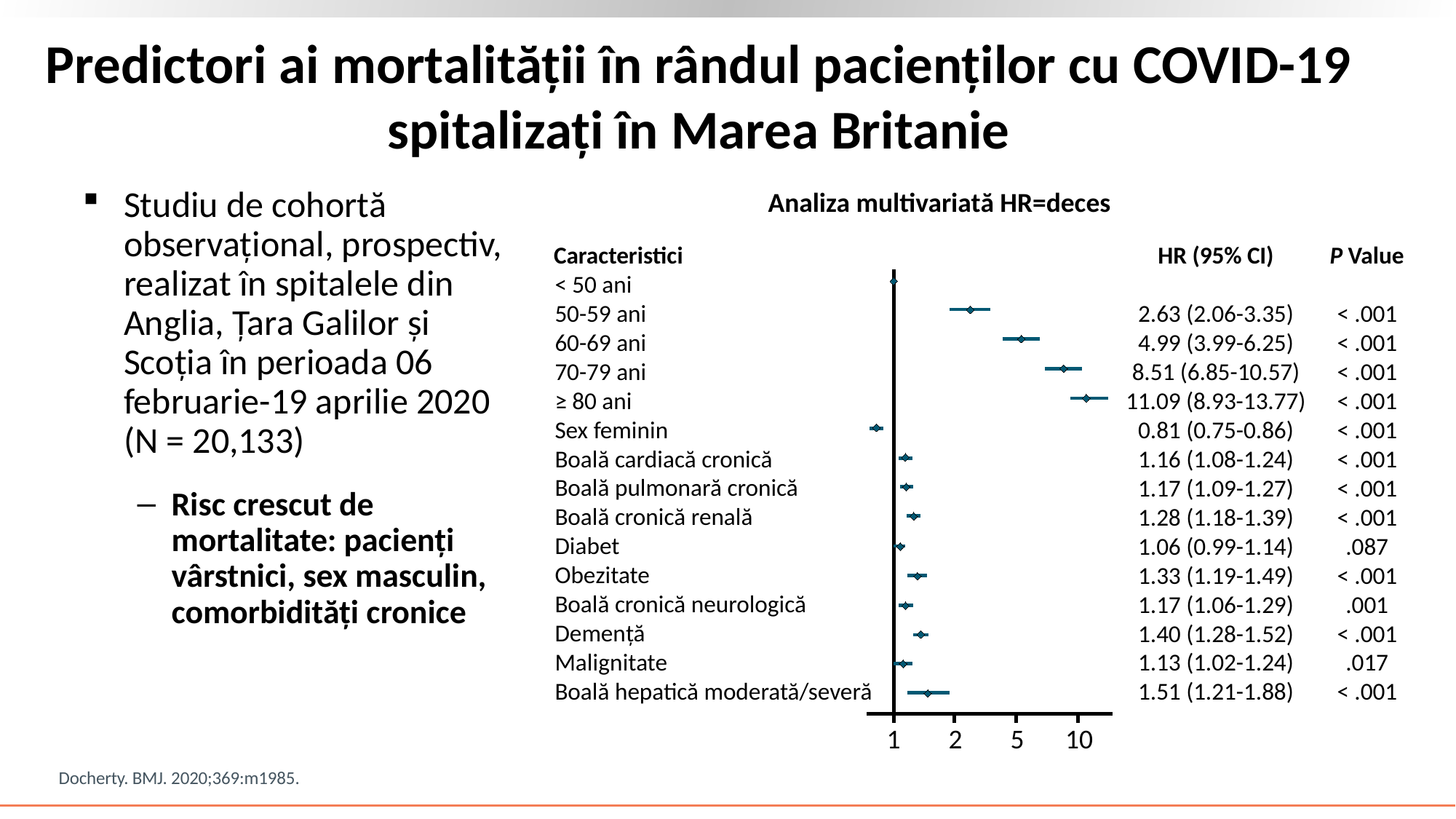

# Predictori ai mortalității în rândul pacienților cu COVID-19 spitalizați în Marea Britanie
Analiza multivariată HR=deces
Studiu de cohortă observațional, prospectiv, realizat în spitalele din Anglia, Țara Galilor și Scoția în perioada 06 februarie-19 aprilie 2020 (N = 20,133)
Risc crescut de mortalitate: pacienți vârstnici, sex masculin, comorbidități cronice
Caracteristici
HR (95% CI)
P Value
< 50 ani
50-59 ani
60-69 ani
70-79 ani
≥ 80 ani
Sex feminin
Boală cardiacă cronică
Boală pulmonară cronică
Boală cronică renală
Diabet
Obezitate
Boală cronică neurologică
Demență
Malignitate
Boală hepatică moderată/severă

2.63 (2.06-3.35)
4.99 (3.99-6.25)
8.51 (6.85-10.57)
11.09 (8.93-13.77)
0.81 (0.75-0.86)
1.16 (1.08-1.24)
1.17 (1.09-1.27)
1.28 (1.18-1.39)
1.06 (0.99-1.14)
1.33 (1.19-1.49)
1.17 (1.06-1.29)
1.40 (1.28-1.52)
1.13 (1.02-1.24)
1.51 (1.21-1.88)
< .001
< .001
< .001
< .001
< .001
< .001
< .001
< .001
.087
< .001
.001
< .001
.017
< .001
1
2
5
10
Docherty. BMJ. 2020;369:m1985.